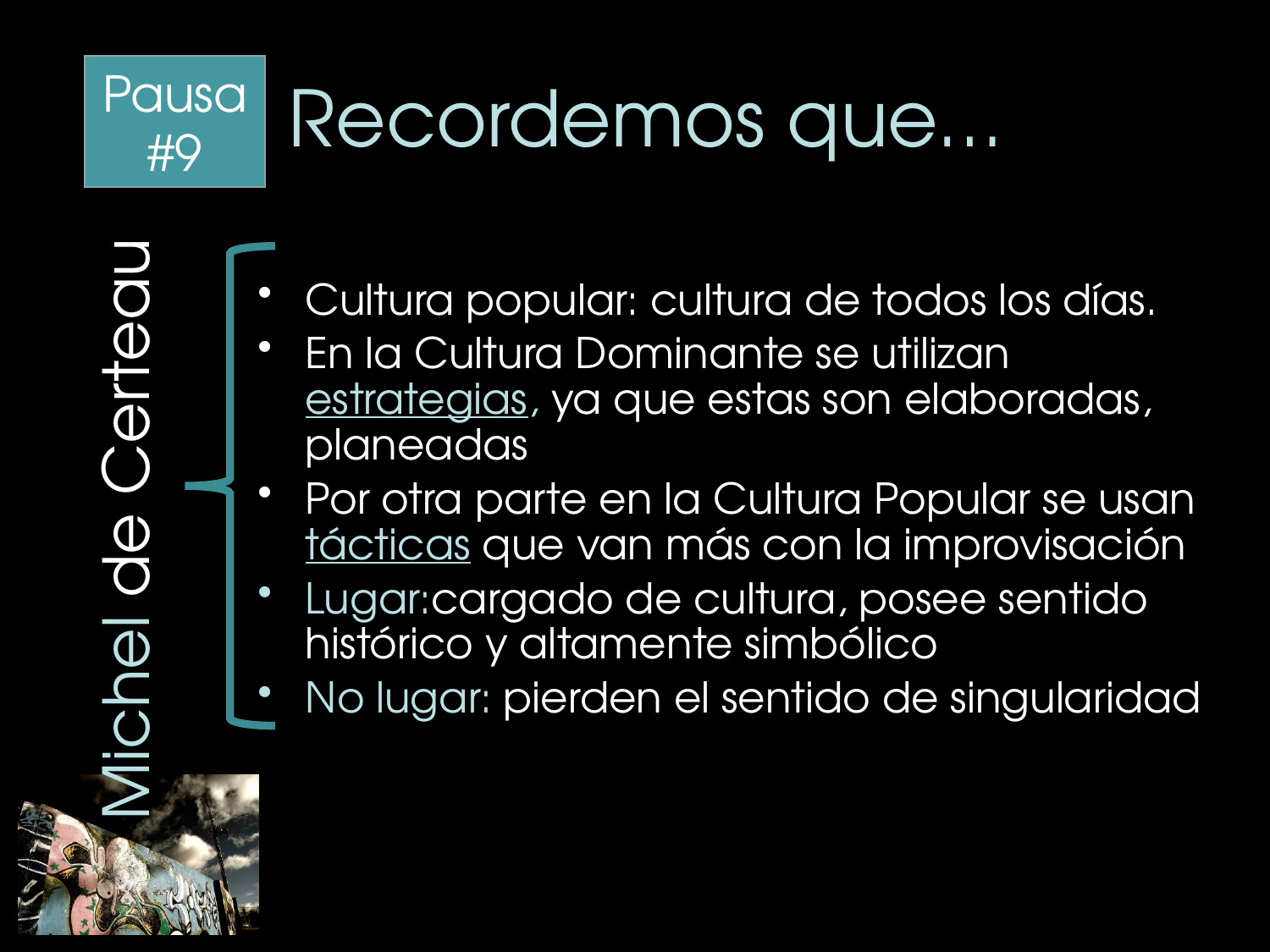

# Recordemos que…
Pausa
#9

Cultura popular: cultura de todos los días.
En la Cultura Dominante se utilizan estrategias, ya que estas son elaboradas, planeadas
Por otra parte en la Cultura Popular se usan tácticas que van más con la improvisación
Lugar:cargado de cultura, posee sentido histórico y altamente simbólico
No lugar: pierden el sentido de singularidad

Michel de Certeau